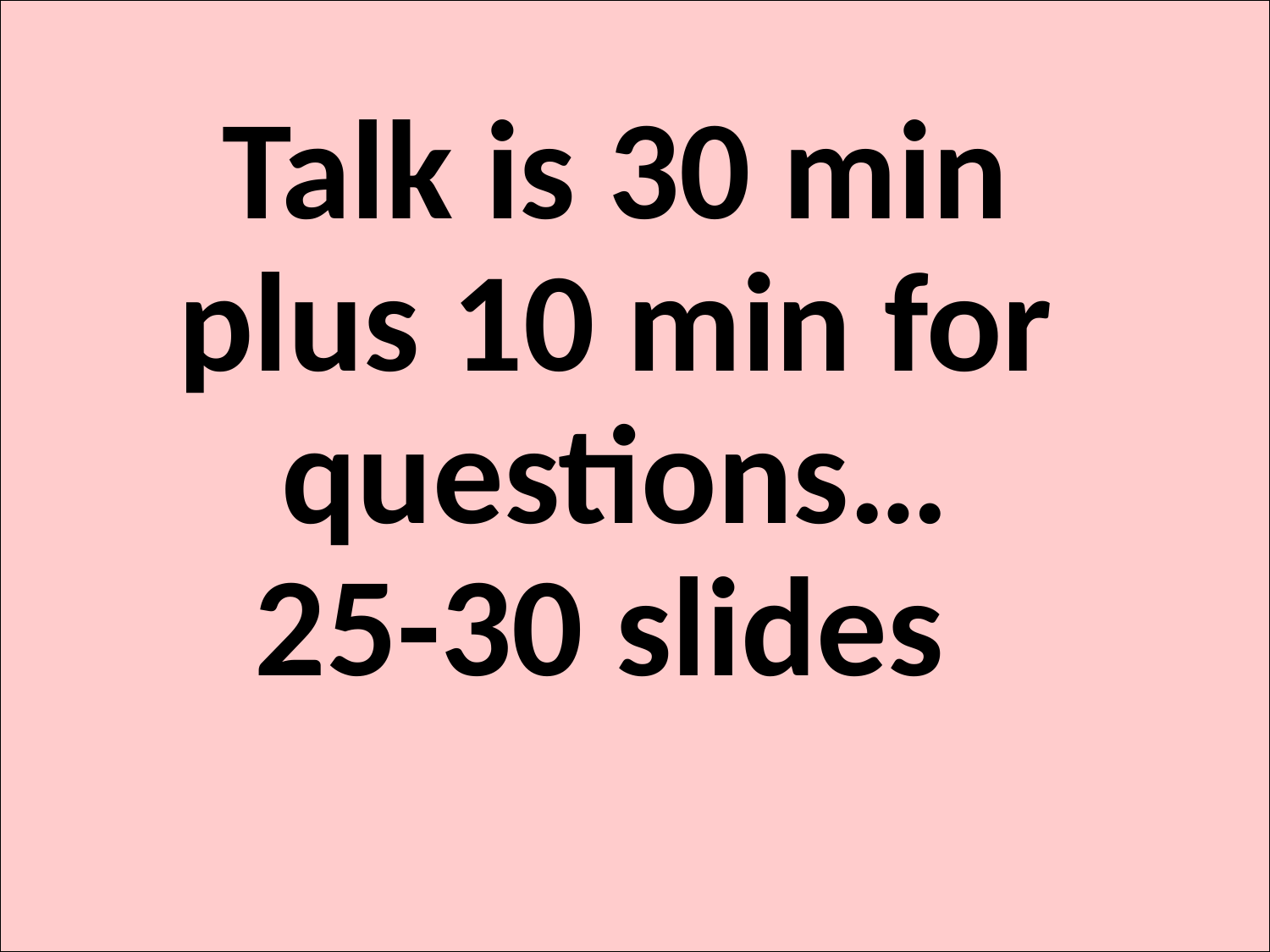

Talk is 30 min
plus 10 min for questions…
25-30 slides